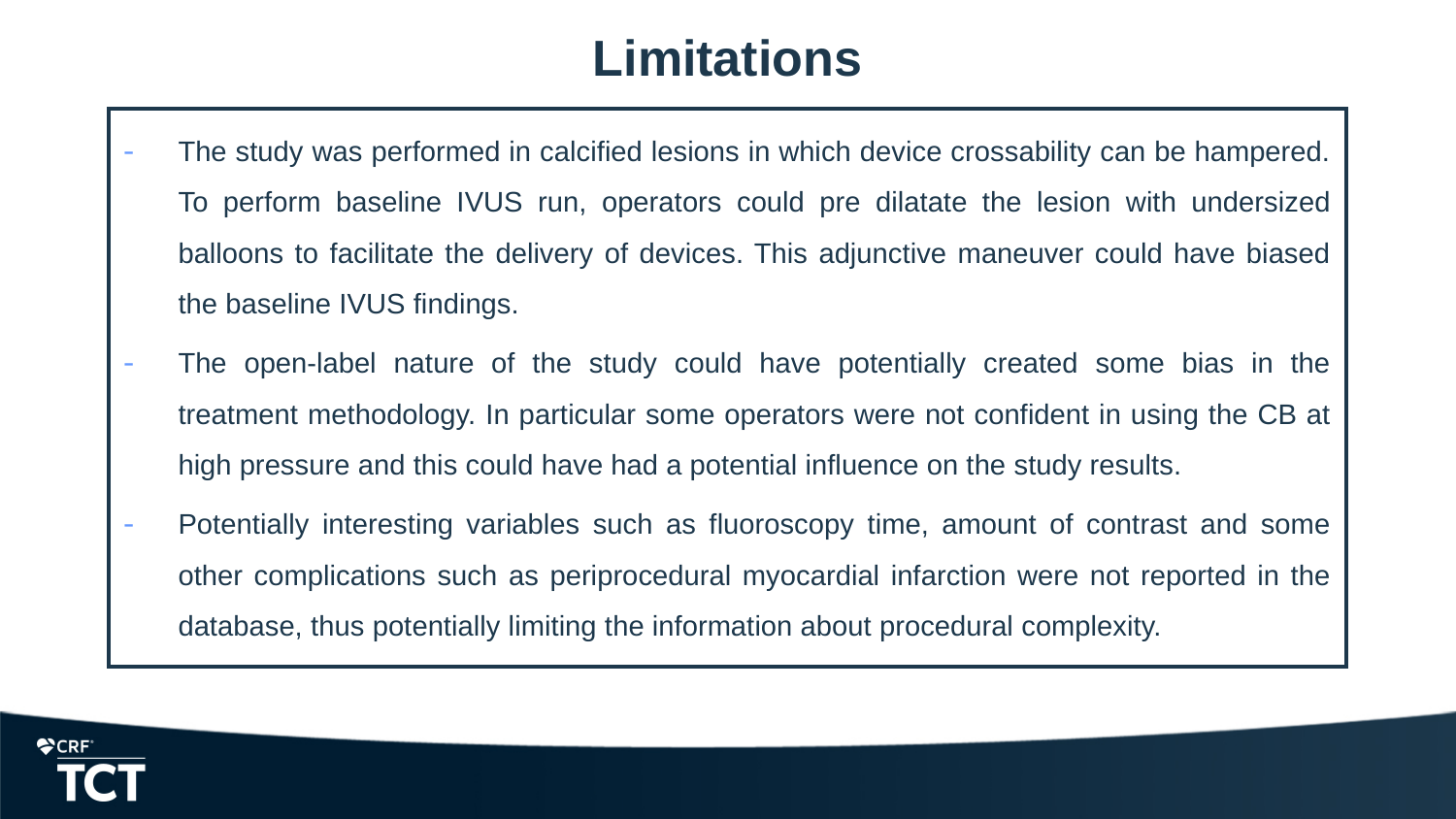

# Limitations
The study was performed in calcified lesions in which device crossability can be hampered. To perform baseline IVUS run, operators could pre dilatate the lesion with undersized balloons to facilitate the delivery of devices. This adjunctive maneuver could have biased the baseline IVUS findings.
The open-label nature of the study could have potentially created some bias in the treatment methodology. In particular some operators were not confident in using the CB at high pressure and this could have had a potential influence on the study results.
Potentially interesting variables such as fluoroscopy time, amount of contrast and some other complications such as periprocedural myocardial infarction were not reported in the database, thus potentially limiting the information about procedural complexity.